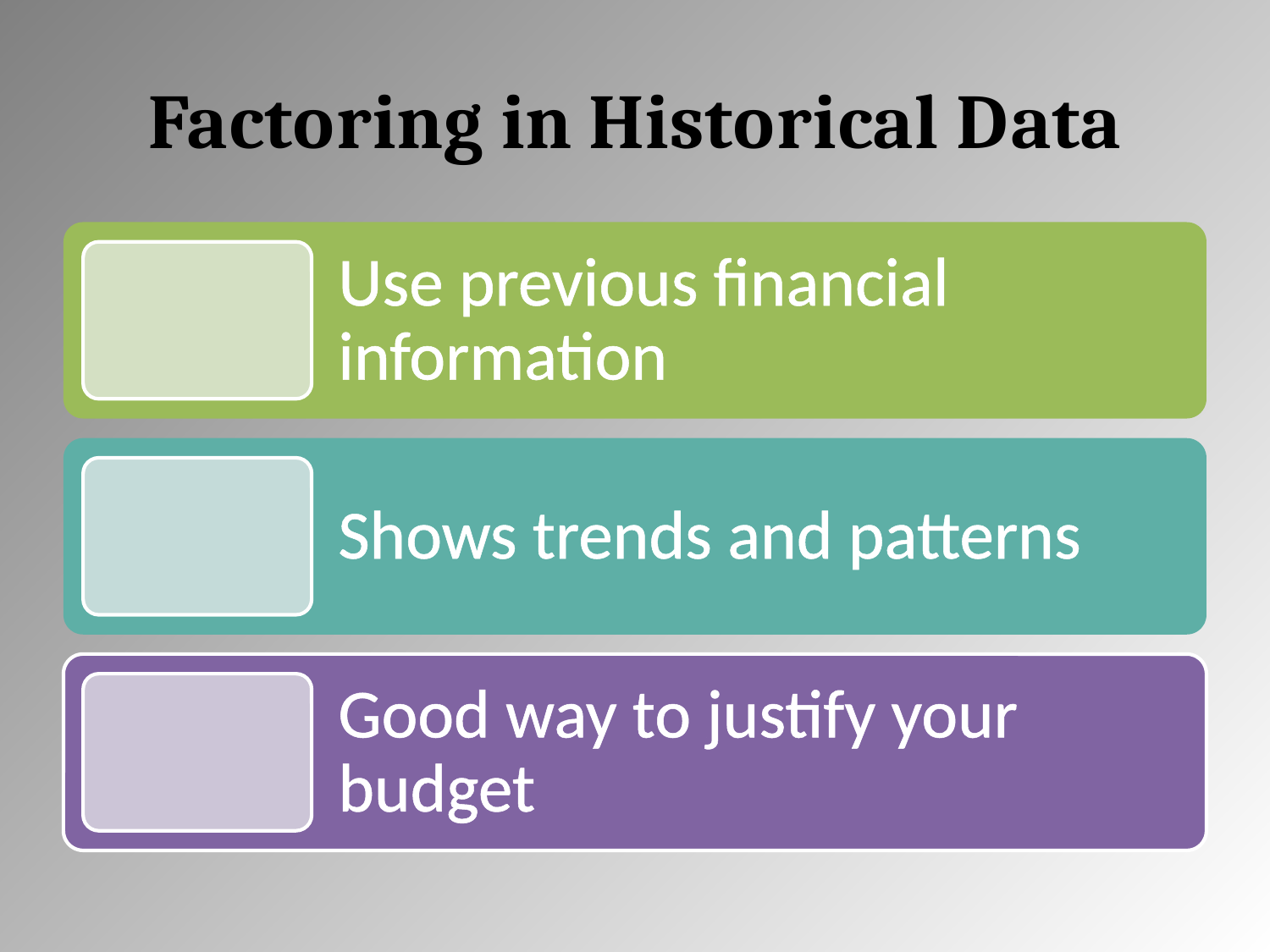

# Factoring in Historical Data
Use previous financial information
Shows trends and patterns
Good way to justify your budget